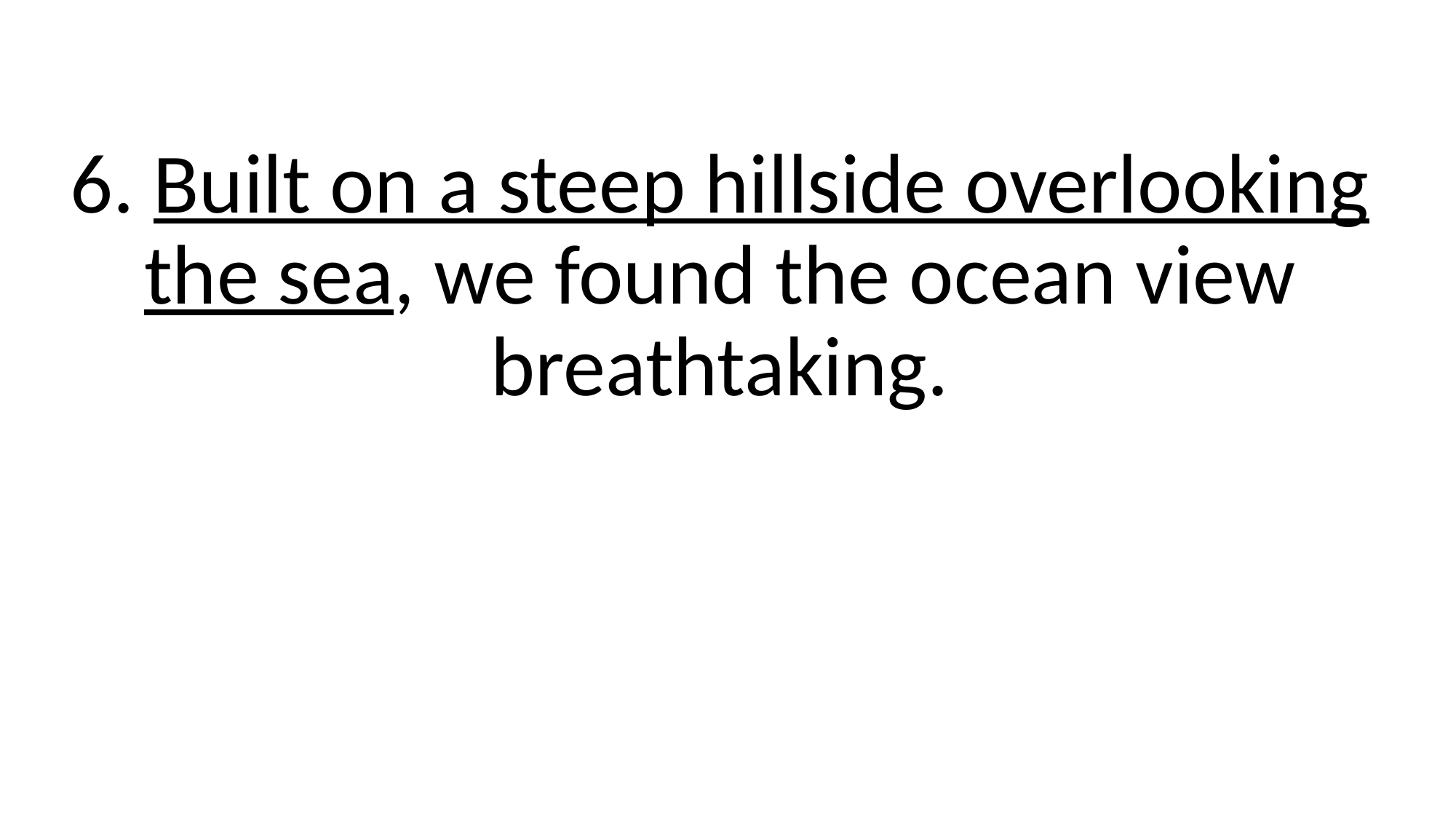

# 6. Built on a steep hillside overlooking the sea, we found the ocean view breathtaking.